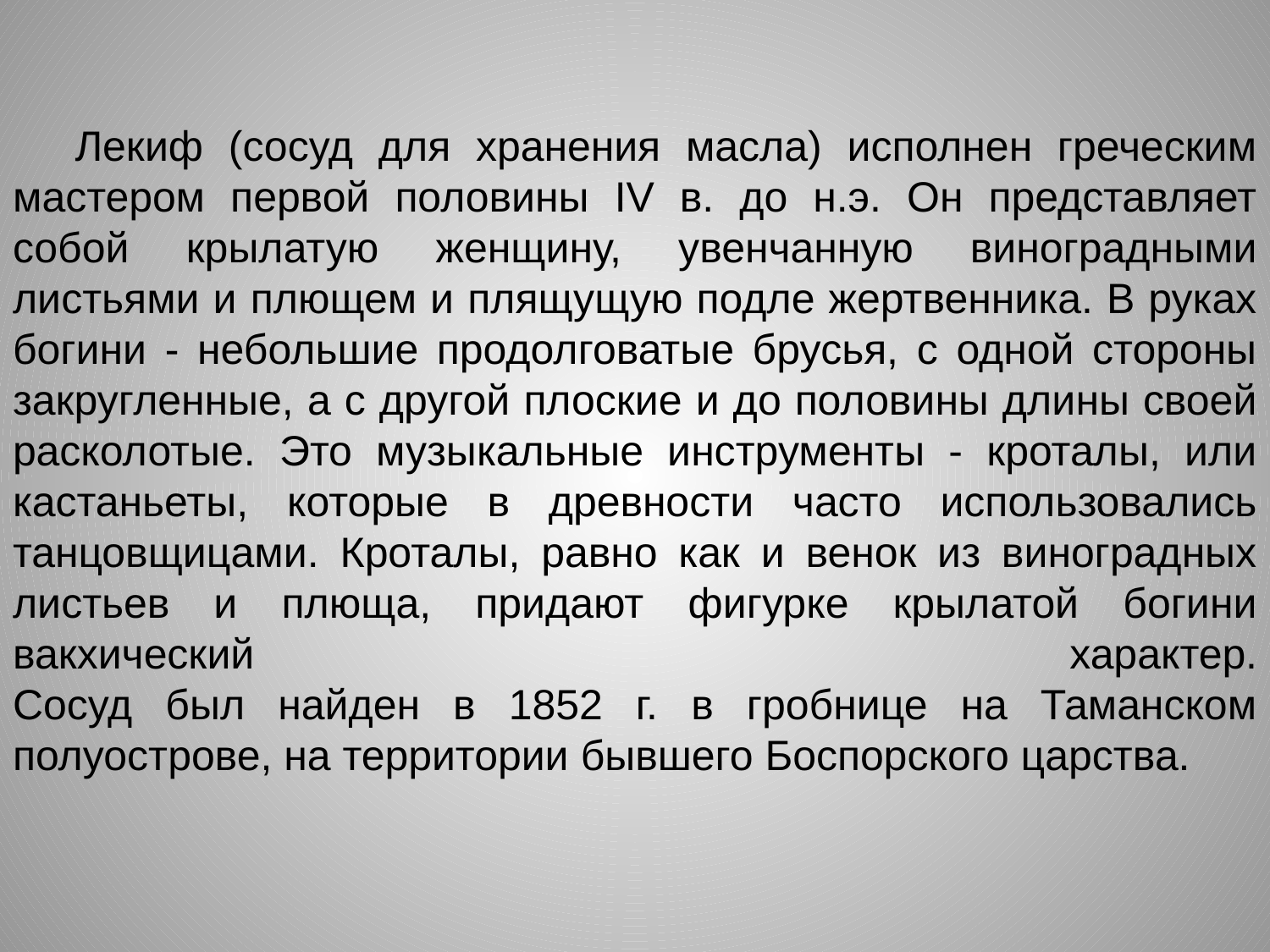

Лекиф (сосуд для хранения масла) исполнен греческим мастером первой половины IV в. до н.э. Он представляет собой крылатую женщину, увенчанную виноградными листьями и плющем и плящущую подле жертвенника. В руках богини - небольшие продолговатые брусья, с одной стороны закругленные, а с другой плоские и до половины длины своей расколотые. Это музыкальные инструменты - кроталы, или кастаньеты, которые в древности часто использовались танцовщицами. Кроталы, равно как и венок из виноградных листьев и плюща, придают фигурке крылатой богини вакхический характер.
Сосуд был найден в 1852 г. в гробнице на Таманском полуострове, на территории бывшего Боспорского царства.